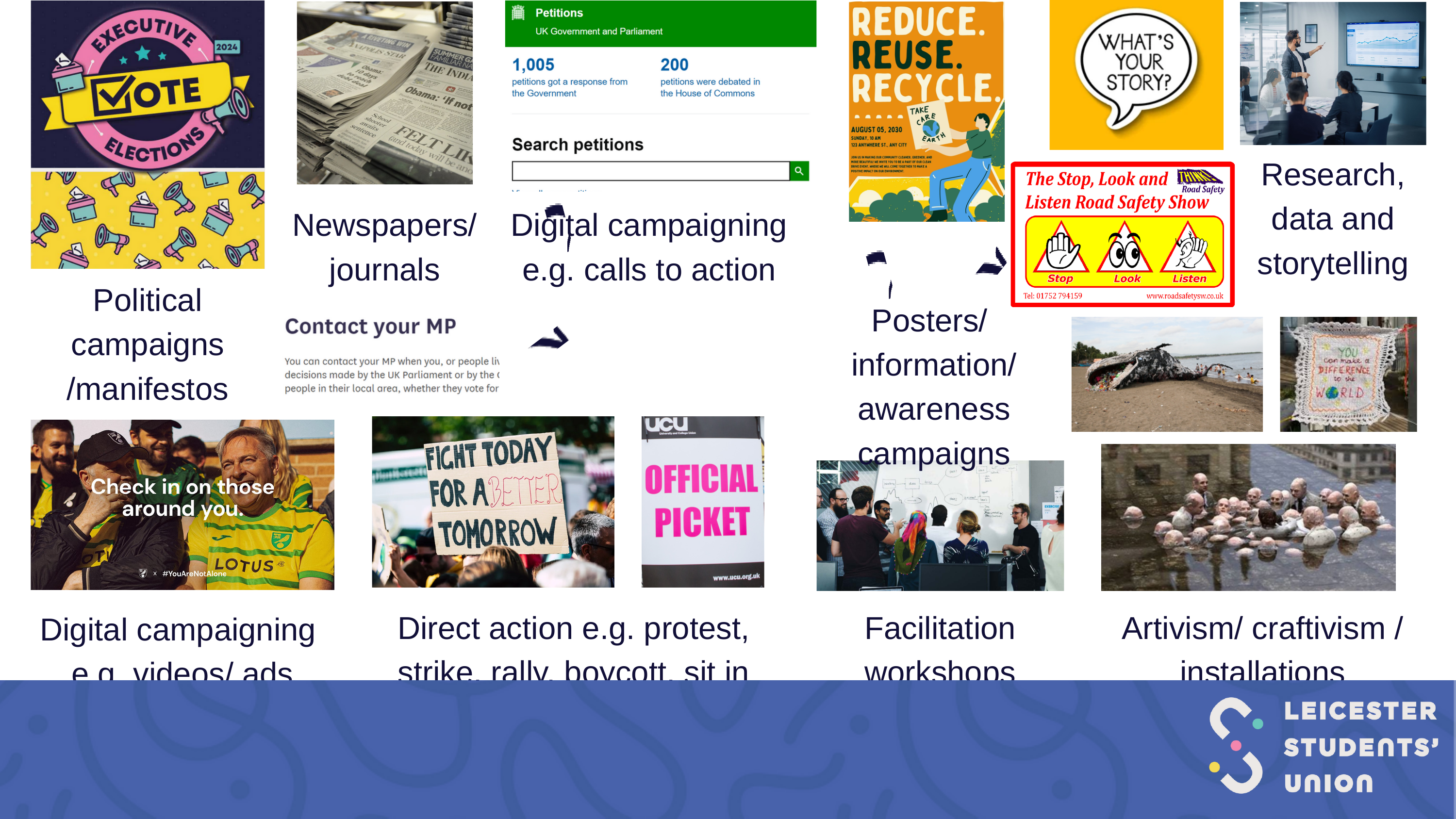

Research, data and storytelling

Newspapers/ journals
Digital campaigning e.g. calls to action

Political campaigns /manifestos
Posters/  information/ awareness campaigns

Direct action e.g. protest, strike, rally, boycott, sit in
Facilitation workshops
Artivism/ craftivism / installations
Digital campaigning  e.g. videos/ ads